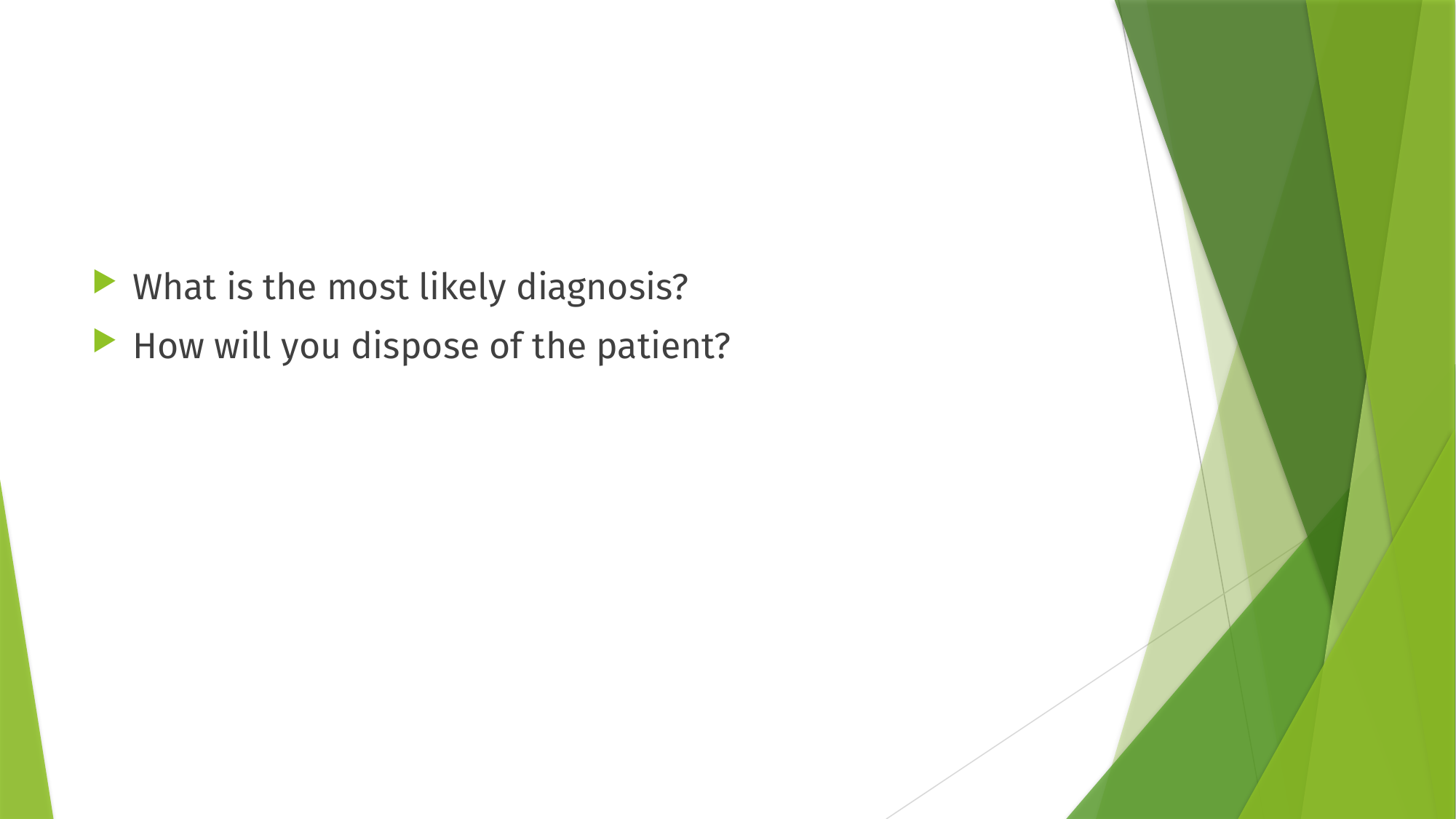

#
What is the most likely diagnosis?
How will you dispose of the patient?